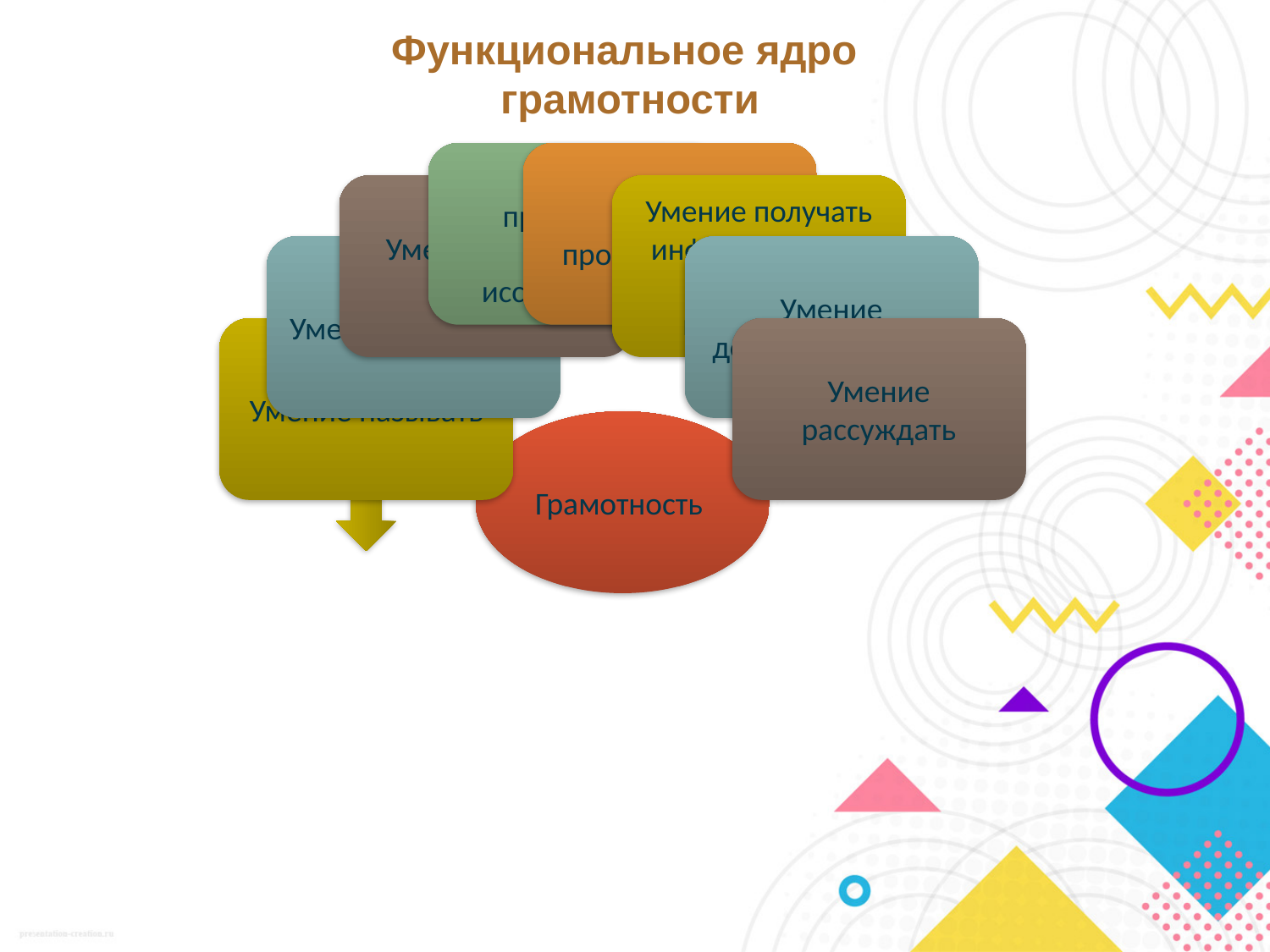

# Функциональное ядро грамотности
Грамотность
Умение называть
Умение объяснять